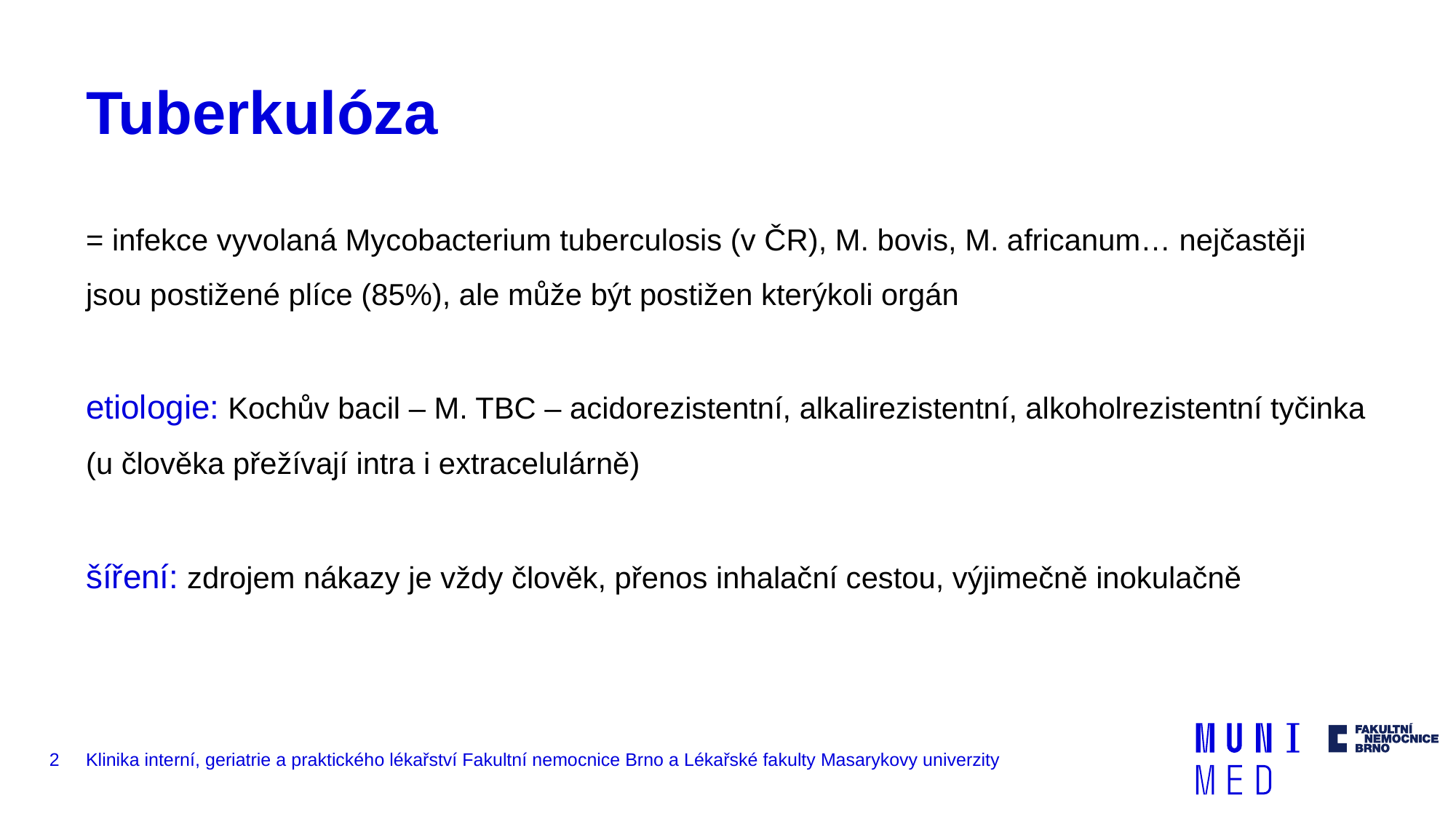

# Tuberkulóza
= infekce vyvolaná Mycobacterium tuberculosis (v ČR), M. bovis, M. africanum… nejčastěji jsou postižené plíce (85%), ale může být postižen kterýkoli orgán

etiologie: Kochův bacil – M. TBC – acidorezistentní, alkalirezistentní, alkoholrezistentní tyčinka (u člověka přežívají intra i extracelulárně)

šíření: zdrojem nákazy je vždy člověk, přenos inhalační cestou, výjimečně inokulačně
2
Klinika interní, geriatrie a praktického lékařství Fakultní nemocnice Brno a Lékařské fakulty Masarykovy univerzity